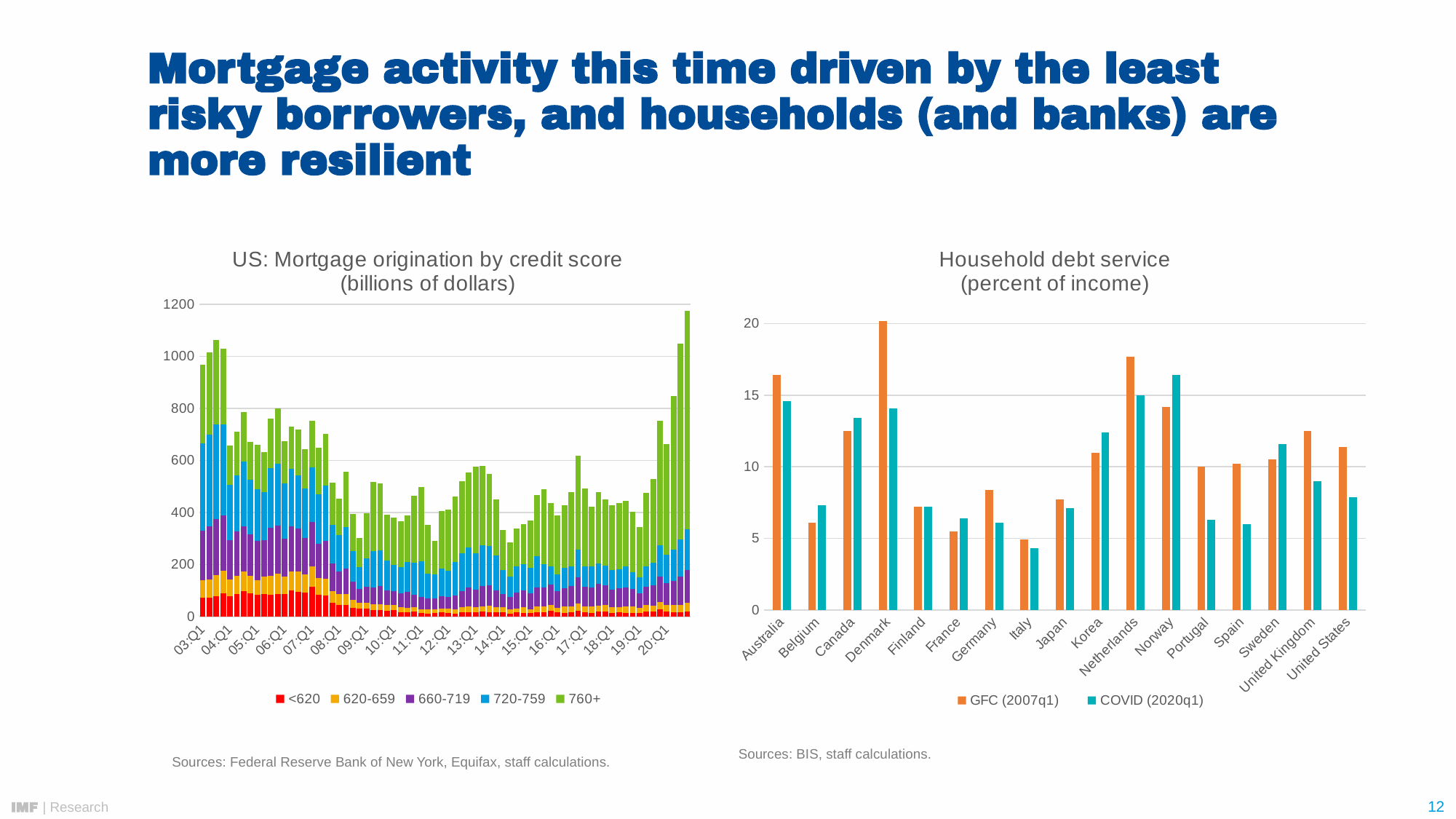

# Mortgage activity this time driven by the least risky borrowers, and households (and banks) are more resilient

### Chart: US: Mortgage origination by credit score
(billions of dollars)

| Category | <620 | 620-659 | 660-719 | 720-759 | 760+ |
|---|---|---|---|---|---|
| 03:Q1 | 72.19 | 68.12 | 188.33 | 336.1 | 304.24 |
| 03:Q2 | 71.41 | 70.53 | 203.73 | 352.85 | 316.03 |
| 03:Q3 | 78.15 | 81.23 | 215.7 | 363.92 | 324.71 |
| 03:Q4 | 90.06 | 86.37 | 212.36 | 349.56 | 289.7 |
| 04:Q1 | 79.29 | 63.47 | 150.0 | 213.45 | 150.59 |
| 04:Q2 | 87.96 | 69.76 | 169.62 | 216.33 | 167.23 |
| 04:Q3 | 96.66 | 75.56 | 175.58 | 246.98 | 192.05 |
| 04:Q4 | 88.88 | 67.39 | 158.89 | 209.93 | 146.26 |
| 05:Q1 | 84.55 | 55.66 | 150.98 | 199.03 | 168.98 |
| 05:Q2 | 87.04 | 65.68 | 140.88 | 184.27 | 154.66 |
| 05:Q3 | 83.95 | 73.64 | 184.63 | 228.94 | 190.71 |
| 05:Q4 | 87.04 | 77.7 | 184.83 | 238.86 | 211.56 |
| 06:Q1 | 87.61 | 66.0 | 145.72 | 213.19 | 162.82 |
| 06:Q2 | 100.21 | 73.55 | 172.34 | 220.4 | 162.52 |
| 06:Q3 | 95.41 | 78.59 | 165.51 | 203.81 | 176.54 |
| 06:Q4 | 92.82 | 70.42 | 137.7 | 191.52 | 149.43 |
| 07:Q1 | 114.58 | 77.91 | 169.93 | 209.97 | 179.3 |
| 07:Q2 | 83.17 | 64.61 | 130.47 | 192.46 | 177.39 |
| 07:Q3 | 81.25 | 63.57 | 146.41 | 212.07 | 198.64 |
| 07:Q4 | 53.46 | 44.72 | 105.11 | 148.91 | 162.35 |
| 08:Q1 | 45.92 | 39.67 | 88.48 | 139.96 | 139.13 |
| 08:Q2 | 45.04 | 42.48 | 98.24 | 157.14 | 214.97 |
| 08:Q3 | 34.78 | 28.42 | 70.55 | 118.8 | 141.23 |
| 08:Q4 | 29.66 | 24.8 | 52.44 | 82.77 | 112.29 |
| 09:Q1 | 31.26 | 22.74 | 60.86 | 109.99 | 172.75 |
| 09:Q2 | 25.83 | 21.86 | 64.46 | 140.17 | 263.91 |
| 09:Q3 | 24.25 | 22.06 | 70.25 | 137.89 | 256.87 |
| 09:Q4 | 22.01 | 22.0 | 57.67 | 113.64 | 177.34 |
| 10:Q1 | 24.06 | 19.35 | 53.11 | 100.67 | 182.3 |
| 10:Q2 | 16.53 | 20.09 | 52.43 | 100.62 | 176.13 |
| 10:Q3 | 17.62 | 16.61 | 60.0 | 115.65 | 179.18 |
| 10:Q4 | 18.87 | 18.34 | 47.6 | 122.86 | 255.34 |
| 11:Q1 | 13.01 | 15.93 | 47.96 | 134.53 | 285.79 |
| 11:Q2 | 11.62 | 15.33 | 41.58 | 97.42 | 185.94 |
| 11:Q3 | 12.89 | 15.81 | 41.03 | 93.55 | 128.99 |
| 11:Q4 | 15.7 | 14.64 | 48.37 | 106.39 | 219.03 |
| 12:Q1 | 13.03 | 17.11 | 45.91 | 100.25 | 235.5 |
| 12:Q2 | 10.82 | 16.93 | 53.17 | 128.98 | 251.92 |
| 12:Q3 | 15.44 | 21.52 | 60.07 | 145.03 | 278.52 |
| 12:Q4 | 16.43 | 23.26 | 71.72 | 155.58 | 285.77 |
| 13:Q1 | 16.0 | 19.45 | 68.38 | 140.57 | 332.36 |
| 13:Q2 | 18.42 | 20.93 | 77.09 | 158.75 | 303.75 |
| 13:Q3 | 16.8 | 24.73 | 78.65 | 149.93 | 278.64 |
| 13:Q4 | 16.22 | 18.85 | 65.7 | 134.57 | 216.01 |
| 14:Q1 | 16.19 | 21.03 | 50.64 | 92.05 | 151.94 |
| 14:Q2 | 11.77 | 15.49 | 49.34 | 77.02 | 132.1 |
| 14:Q3 | 16.35 | 15.24 | 61.08 | 100.72 | 143.58 |
| 14:Q4 | 14.92 | 22.03 | 62.41 | 100.64 | 154.22 |
| 15:Q1 | 14.97 | 13.93 | 60.19 | 97.45 | 181.95 |
| 15:Q2 | 16.2 | 21.7 | 73.47 | 122.05 | 232.26 |
| 15:Q3 | 15.88 | 23.64 | 73.35 | 88.52 | 287.7 |
| 15:Q4 | 21.4 | 24.0 | 77.4 | 70.8 | 243.3 |
| 16:Q1 | 15.4 | 17.9 | 64.4 | 65.2 | 225.7 |
| 16:Q2 | 14.55 | 24.66 | 71.09 | 76.17 | 240.1 |
| 16:Q3 | 15.76 | 23.48 | 78.57 | 76.35 | 282.9 |
| 16:Q4 | 22.82 | 27.97 | 100.6 | 105.2 | 360.2 |
| 17:Q1 | 17.72 | 22.75 | 74.15 | 77.65 | 299.1 |
| 17:Q2 | 15.22 | 22.79 | 73.02 | 81.02 | 229.4 |
| 17:Q3 | 18.57 | 23.89 | 84.0 | 78.89 | 274.0 |
| 17:Q4 | 20.37 | 23.68 | 74.87 | 76.28 | 256.3 |
| 18:Q1 | 14.94 | 20.95 | 66.88 | 76.42 | 248.7 |
| 18:Q2 | 16.05 | 21.07 | 71.7 | 73.94 | 254.7 |
| 18:Q3 | 14.52 | 23.82 | 73.77 | 79.55 | 253.6 |
| 18:Q4 | 15.2 | 23.88 | 68.17 | 61.93 | 232.3 |
| 19:Q1 | 14.3 | 19.24 | 55.57 | 61.21 | 193.7 |
| 19:Q2 | 18.41 | 26.94 | 70.71 | 78.19 | 279.8 |
| 19:Q3 | 18.29 | 23.57 | 78.2 | 86.29 | 321.9 |
| 19:Q4 | 26.88 | 28.51 | 98.38 | 119.6 | 478.6 |
| 20:Q1 | 19.26 | 24.05 | 83.96 | 109.1 | 425.3 |
| 20:Q2 | 16.67 | 26.64 | 94.2 | 120.6 | 588.3 |
| 20:Q3 | 17.29 | 28.46 | 106.8 | 142.4 | 754.3 |
| 20:Q4 | 20.68 | 32.38 | 124.9 | 158.6 | 838.0 |

### Chart: Household debt service
(percent of income)

| Category |  |  |
|---|---|---|
| Australia | 16.4 | 14.6 |
| Belgium | 6.1 | 7.3 |
| Canada | 12.5 | 13.4 |
| Denmark | 20.2 | 14.1 |
| Finland | 7.2 | 7.2 |
| France | 5.5 | 6.4 |
| Germany | 8.4 | 6.1 |
| Italy | 4.9 | 4.3 |
| Japan | 7.7 | 7.1 |
| Korea | 11.0 | 12.4 |
| Netherlands | 17.7 | 15.0 |
| Norway | 14.2 | 16.4 |
| Portugal | 10.0 | 6.3 |
| Spain | 10.2 | 6.0 |
| Sweden | 10.5 | 11.6 |
| United Kingdom | 12.5 | 9.0 |
| United States | 11.4 | 7.9 |
Sources: BIS, staff calculations.
Sources: Federal Reserve Bank of New York, Equifax, staff calculations.